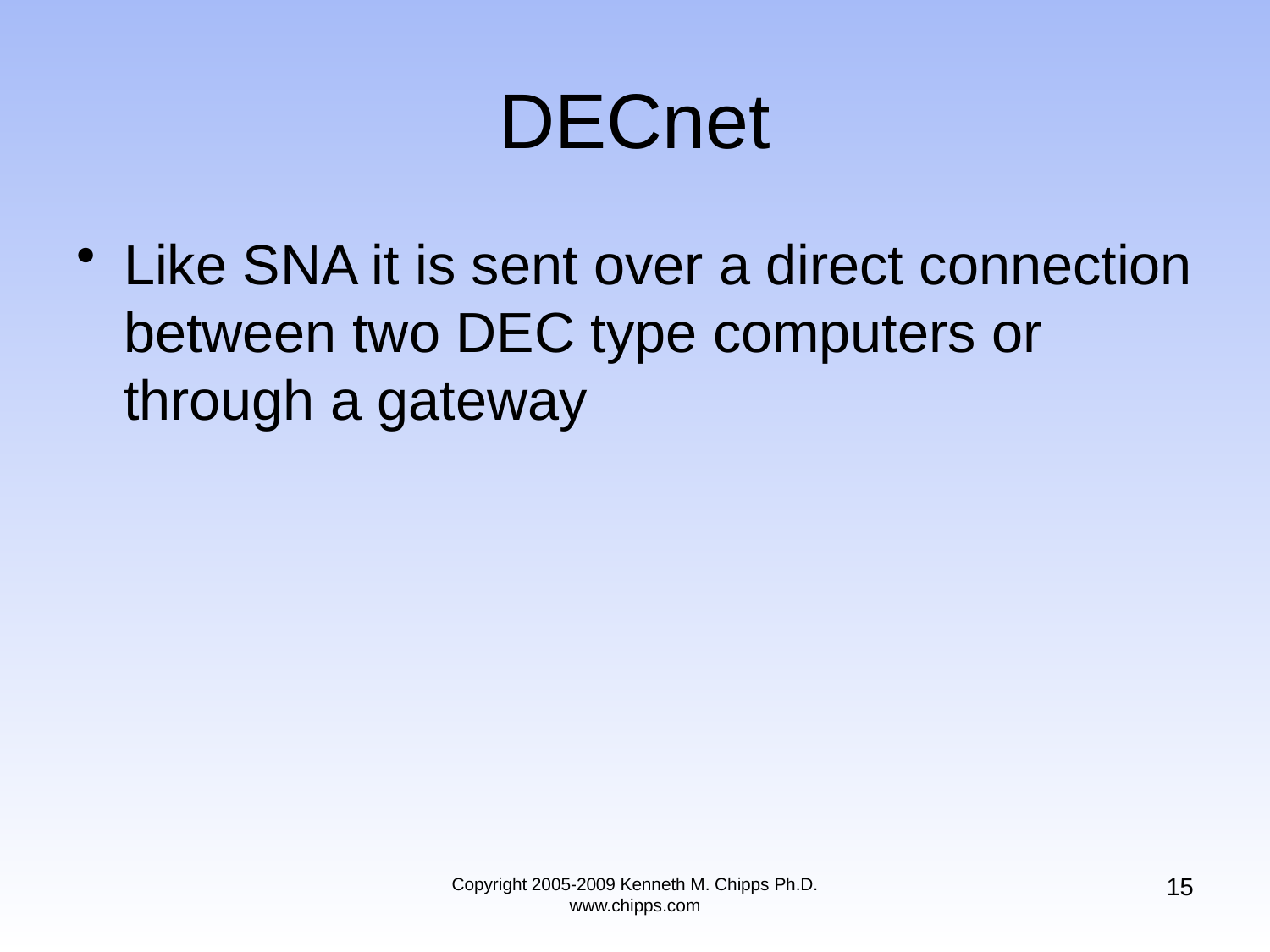

# DECnet
Like SNA it is sent over a direct connection between two DEC type computers or through a gateway
15
Copyright 2005-2009 Kenneth M. Chipps Ph.D. www.chipps.com